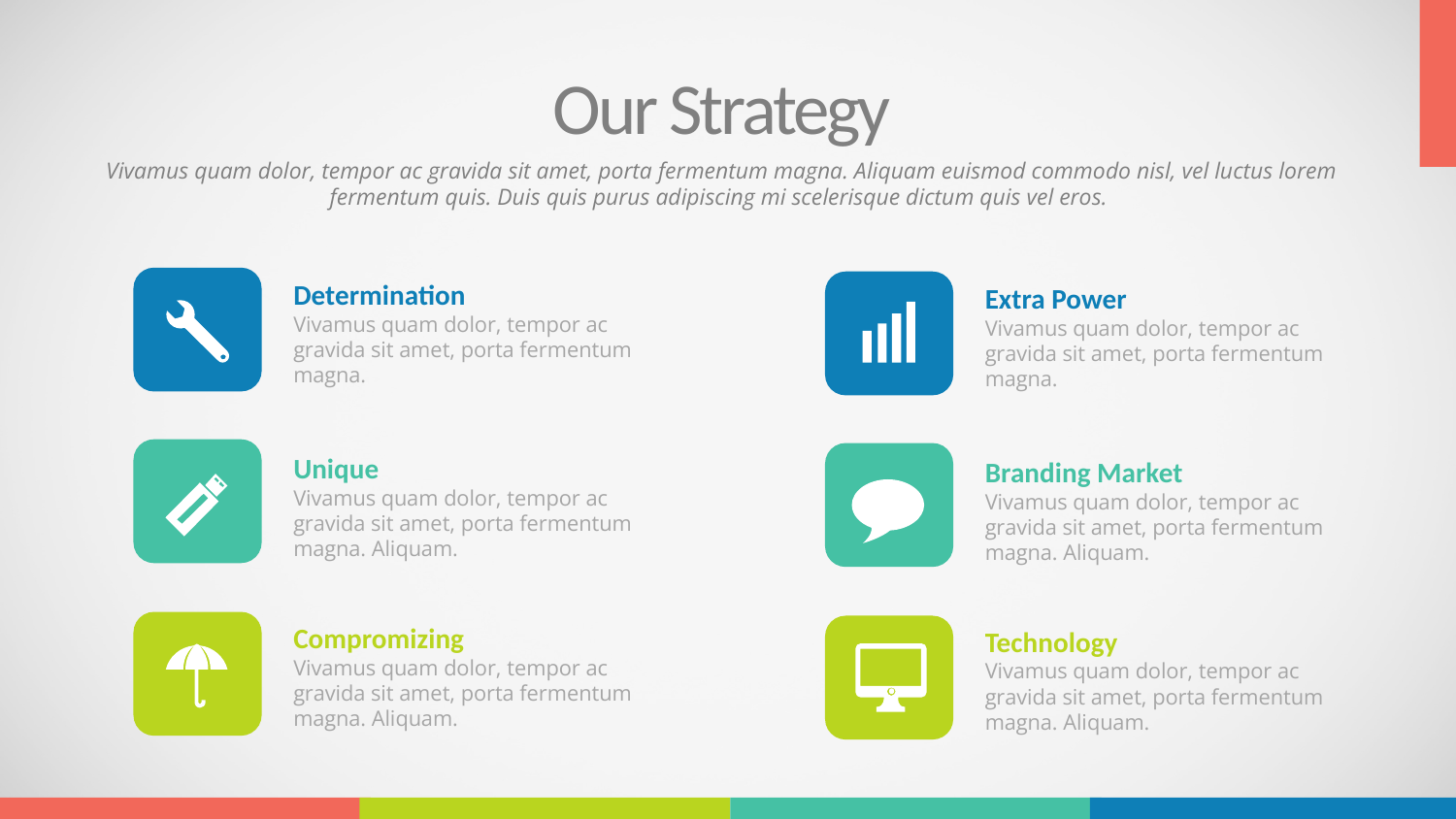

Our Strategy
Vivamus quam dolor, tempor ac gravida sit amet, porta fermentum magna. Aliquam euismod commodo nisl, vel luctus lorem fermentum quis. Duis quis purus adipiscing mi scelerisque dictum quis vel eros.
Determination
Vivamus quam dolor, tempor ac gravida sit amet, porta fermentum magna.
Extra Power
Vivamus quam dolor, tempor ac gravida sit amet, porta fermentum magna.

Unique
Vivamus quam dolor, tempor ac gravida sit amet, porta fermentum magna. Aliquam.
Branding Market
Vivamus quam dolor, tempor ac gravida sit amet, porta fermentum magna. Aliquam.

Compromizing
Vivamus quam dolor, tempor ac gravida sit amet, porta fermentum magna. Aliquam.
Technology
Vivamus quam dolor, tempor ac gravida sit amet, porta fermentum magna. Aliquam.